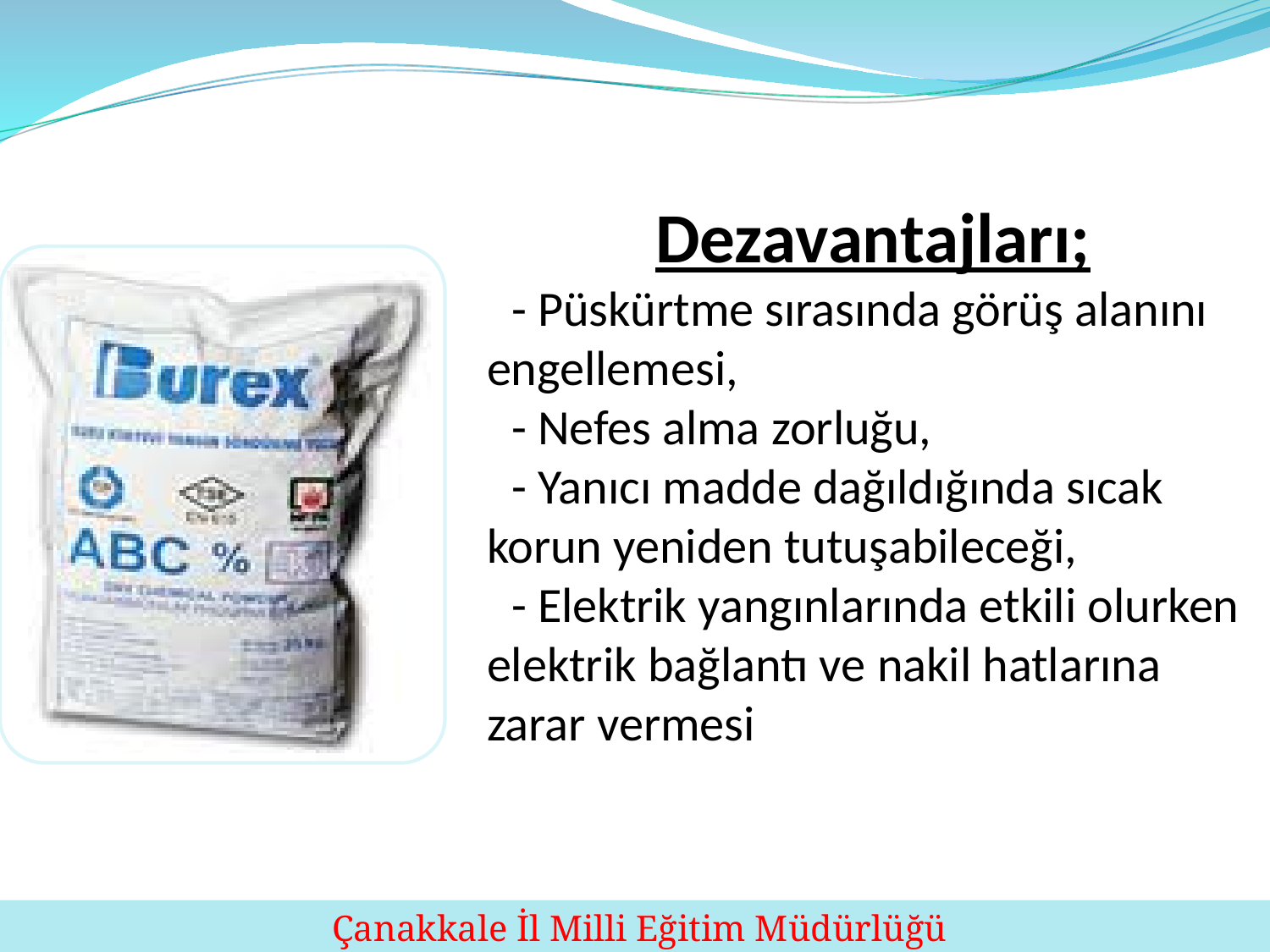

Dezavantajları;
- Püskürtme sırasında görüş alanını engellemesi,
- Nefes alma zorluğu,
- Yanıcı madde dağıldığında sıcak korun yeniden tutuşabileceği,
- Elektrik yangınlarında etkili olurken elektrik bağlantı ve nakil hatlarına zarar vermesi

121
 Çanakkale İl Milli Eğitim Müdürlüğü